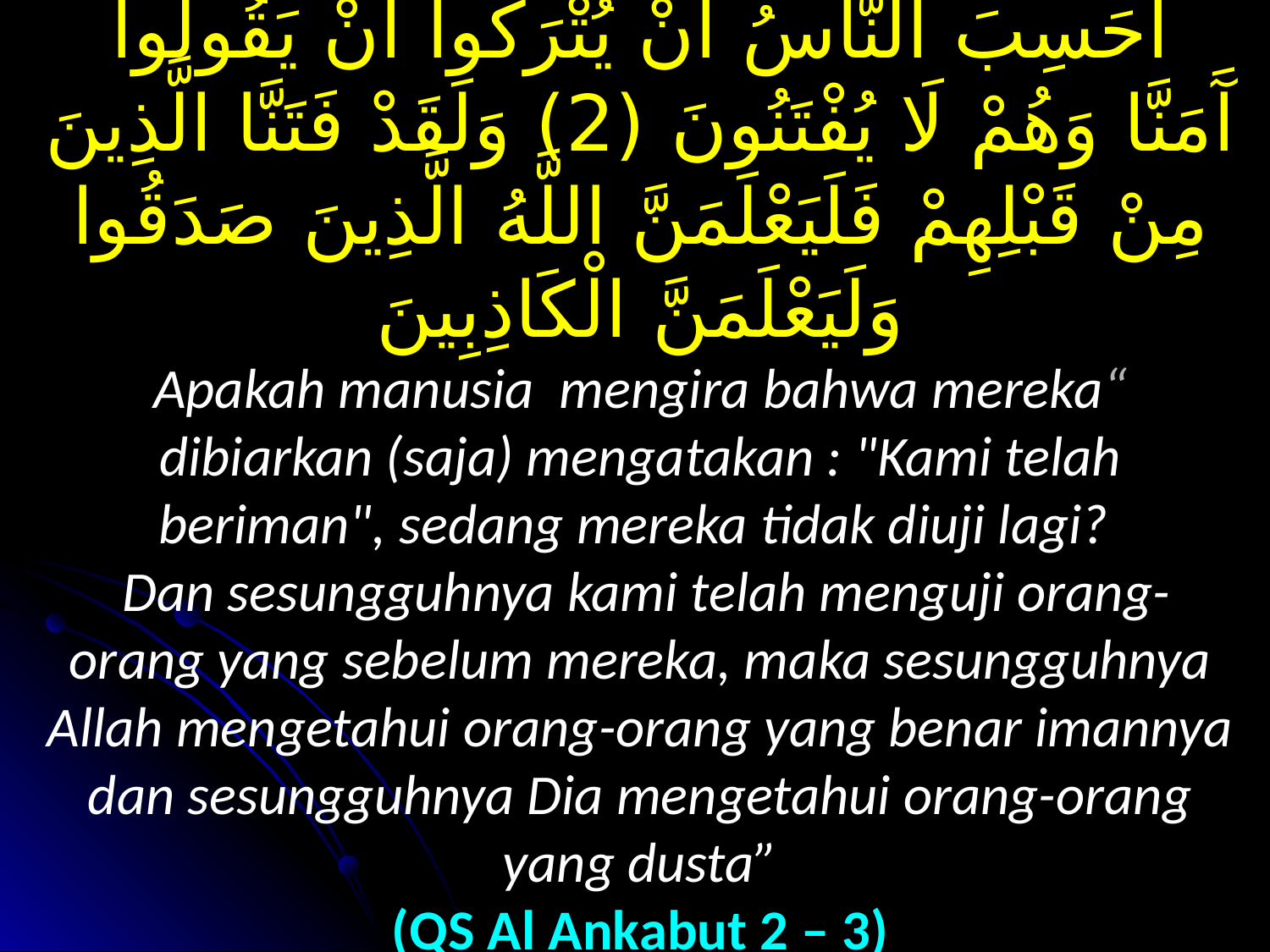

# أَحَسِبَ النَّاسُ أَنْ يُتْرَكُوا أَنْ يَقُولُوا آَمَنَّا وَهُمْ لَا يُفْتَنُونَ (2) وَلَقَدْ فَتَنَّا الَّذِينَ مِنْ قَبْلِهِمْ فَلَيَعْلَمَنَّ اللَّهُ الَّذِينَ صَدَقُوا وَلَيَعْلَمَنَّ الْكَاذِبِينَ “Apakah manusia  mengira bahwa mereka dibiarkan (saja) mengatakan : "Kami telah beriman", sedang mereka tidak diuji lagi? Dan sesungguhnya kami telah menguji orang-orang yang sebelum mereka, maka sesungguhnya Allah mengetahui orang-orang yang benar imannya dan sesungguhnya Dia mengetahui orang-orang yang dusta” (QS Al Ankabut 2 – 3)